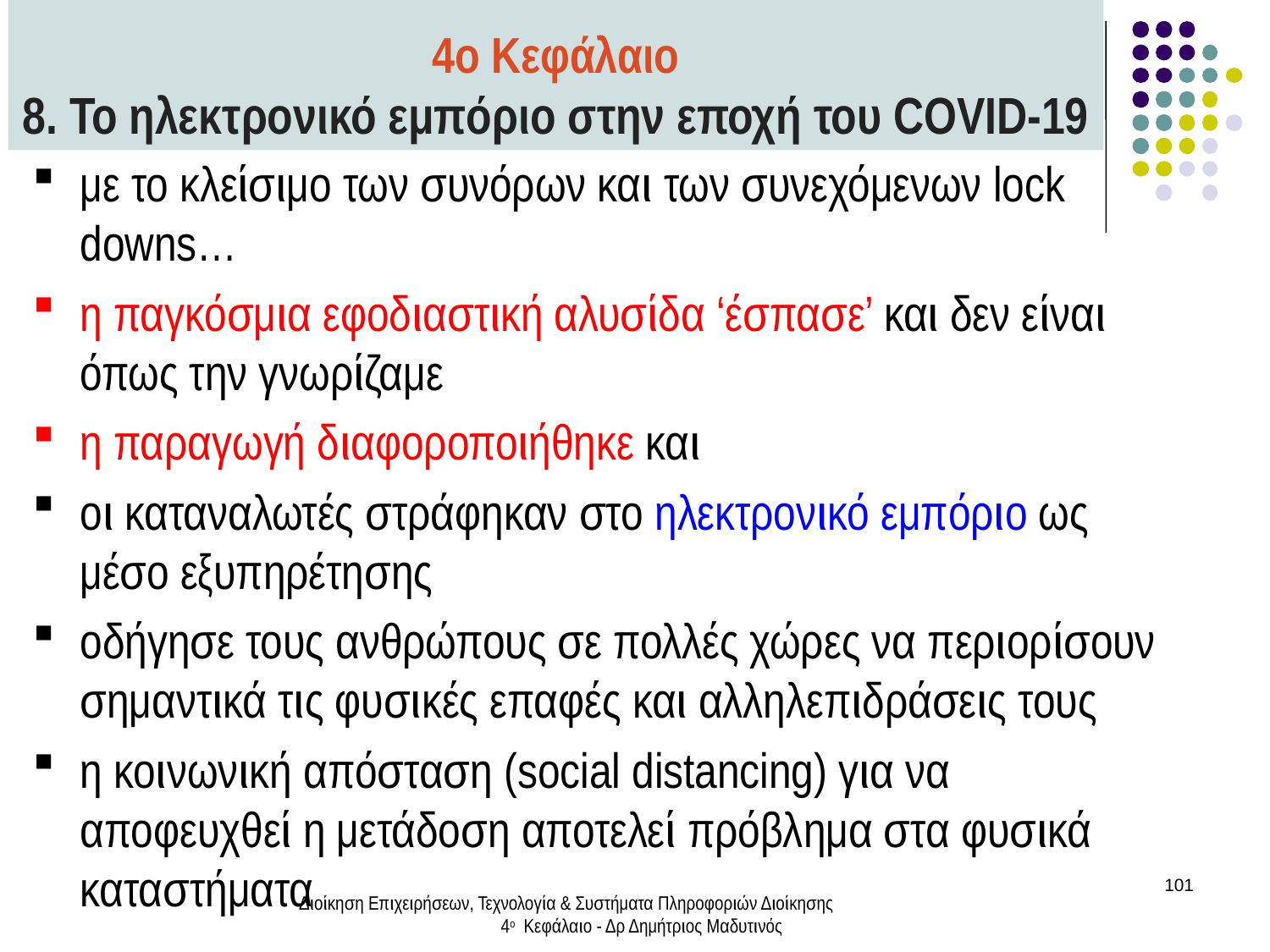

4ο Κεφάλαιο
8. Το ηλεκτρονικό εμπόριο στην εποχή του COVID-19
με το κλείσιμο των συνόρων και των συνεχόμενων lock downs…
η παγκόσμια εφοδιαστική αλυσίδα ‘έσπασε’ και δεν είναι όπως την γνωρίζαμε
η παραγωγή διαφοροποιήθηκε και
οι καταναλωτές στράφηκαν στο ηλεκτρονικό εμπόριο ως μέσο εξυπηρέτησης
οδήγησε τους ανθρώπους σε πολλές χώρες να περιορίσουν σημαντικά τις φυσικές επαφές και αλληλεπιδράσεις τους
η κοινωνική απόσταση (social distancing) για να αποφευχθεί η μετάδοση αποτελεί πρόβλημα στα φυσικά καταστήματα
101
Διοίκηση Επιχειρήσεων, Τεχνολογία & Συστήματα Πληροφοριών Διοίκησης                                   4ο  Κεφάλαιο - Δρ Δημήτριος Μαδυτινός